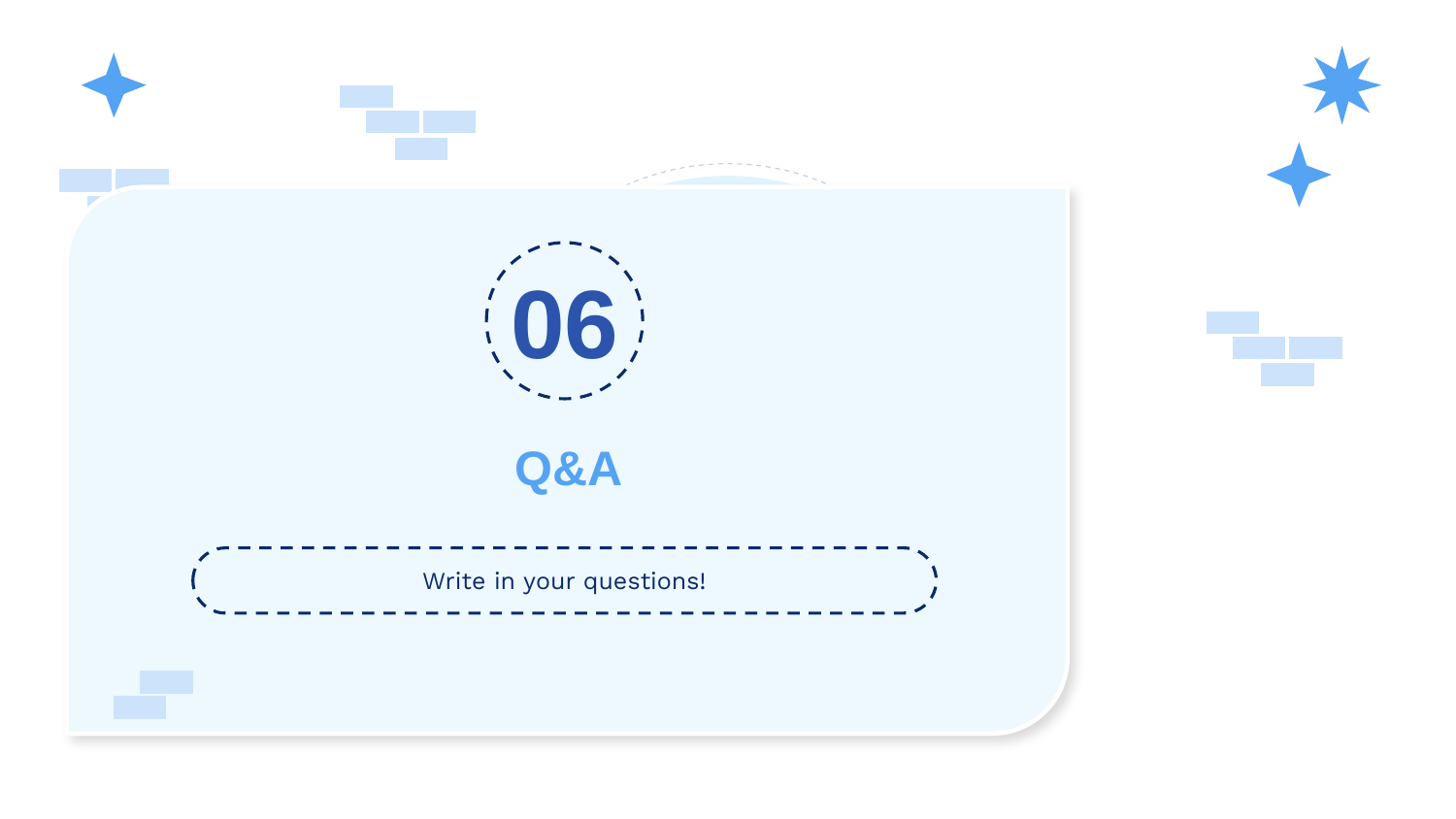

06

# Q&A

Write in your questions!